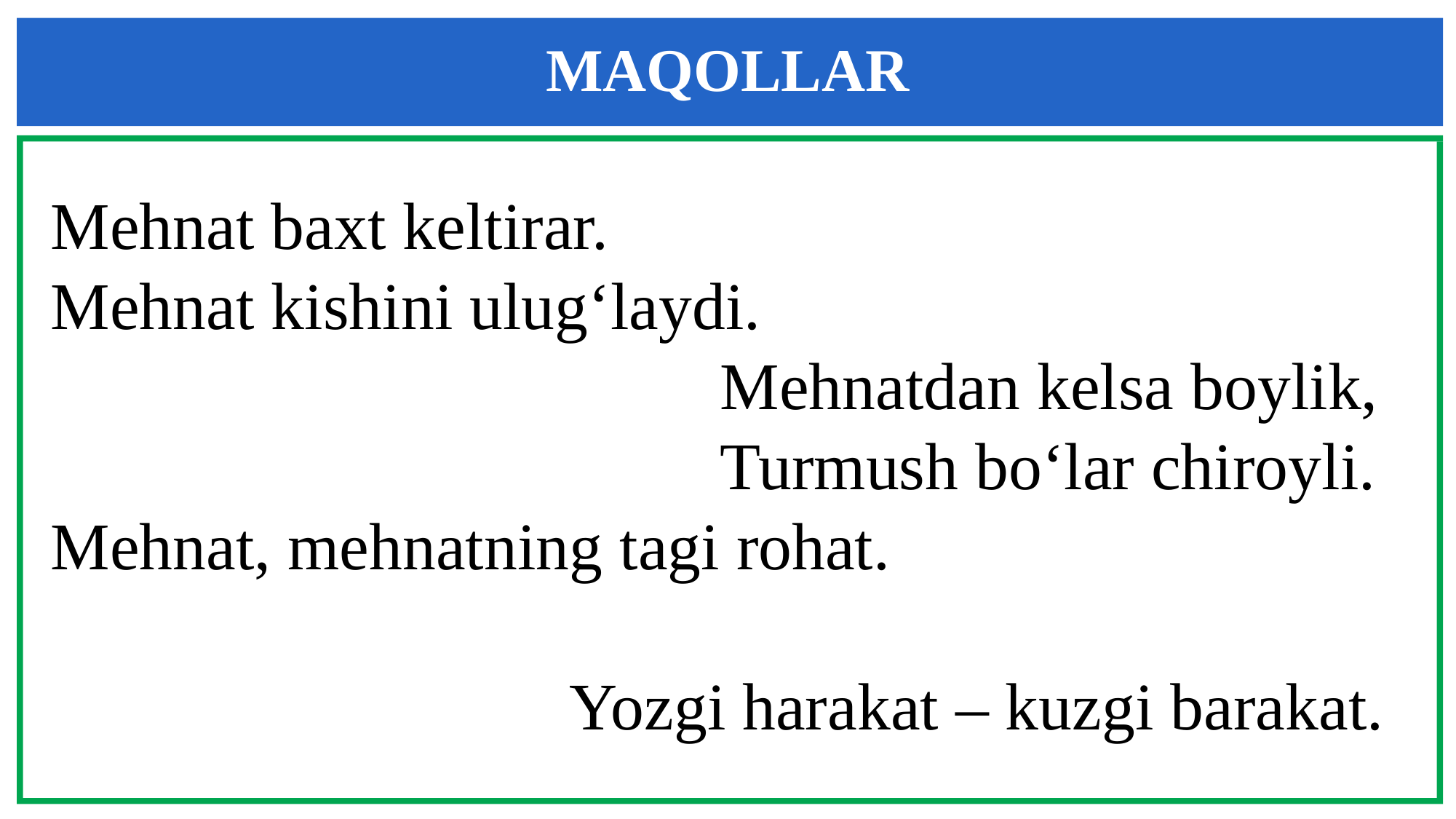

MAQOLLAR
Mehnat baxt keltirar.
Mehnat kishini ulug‘laydi.
                                        Mehnatdan kelsa boylik,
                                        Turmush bo‘lar chiroyli.
Mehnat, mehnatning tagi rohat.

                               Yozgi harakat – kuzgi barakat.